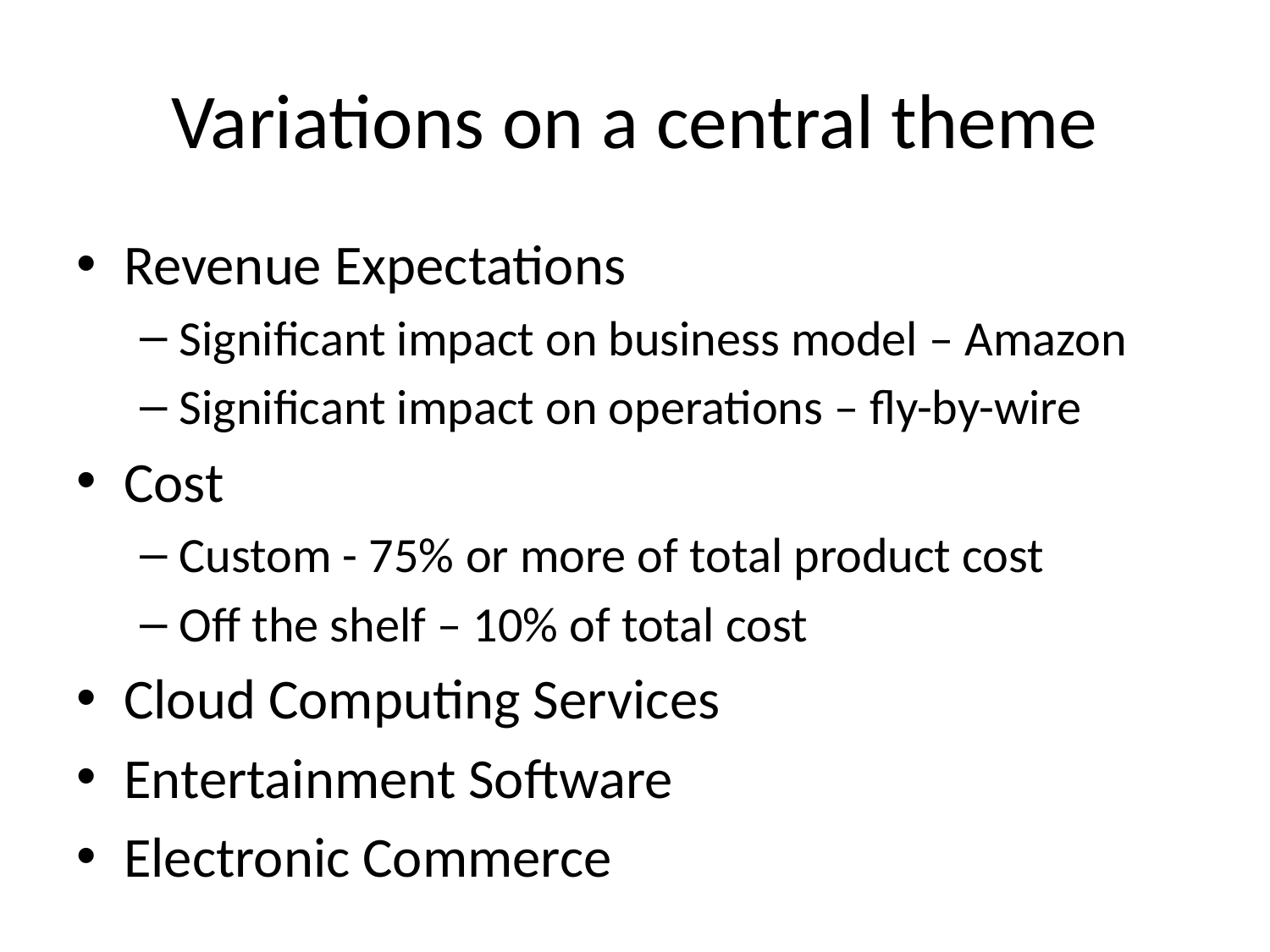

# Variations on a central theme
Revenue Expectations
Significant impact on business model – Amazon
Significant impact on operations – fly-by-wire
Cost
Custom - 75% or more of total product cost
Off the shelf – 10% of total cost
Cloud Computing Services
Entertainment Software
Electronic Commerce